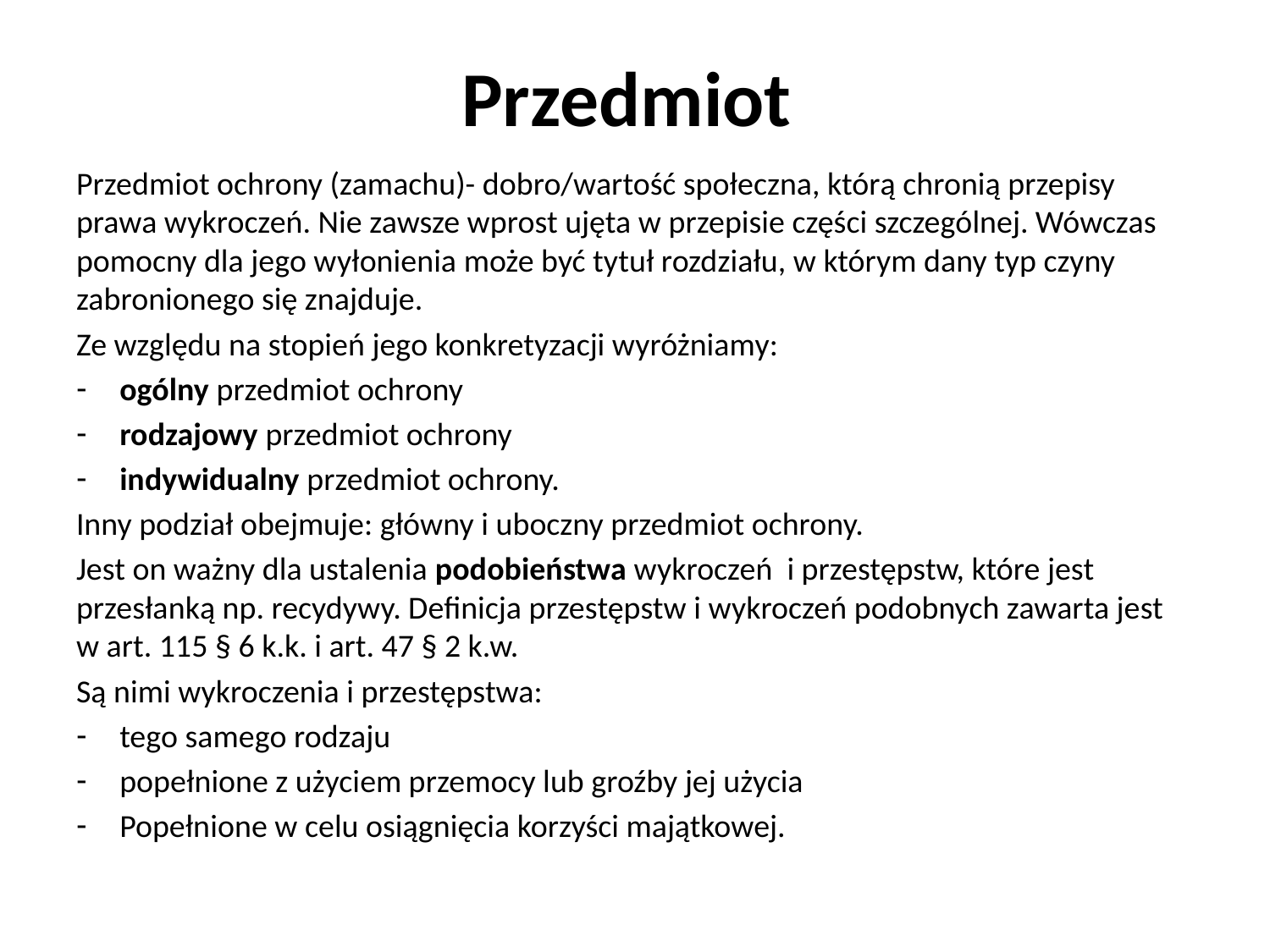

# Przedmiot
Przedmiot ochrony (zamachu)- dobro/wartość społeczna, którą chronią przepisy prawa wykroczeń. Nie zawsze wprost ujęta w przepisie części szczególnej. Wówczas pomocny dla jego wyłonienia może być tytuł rozdziału, w którym dany typ czyny zabronionego się znajduje.
Ze względu na stopień jego konkretyzacji wyróżniamy:
ogólny przedmiot ochrony
rodzajowy przedmiot ochrony
indywidualny przedmiot ochrony.
Inny podział obejmuje: główny i uboczny przedmiot ochrony.
Jest on ważny dla ustalenia podobieństwa wykroczeń  i przestępstw, które jest przesłanką np. recydywy. Definicja przestępstw i wykroczeń podobnych zawarta jest w art. 115 § 6 k.k. i art. 47 § 2 k.w.
Są nimi wykroczenia i przestępstwa:
tego samego rodzaju
popełnione z użyciem przemocy lub groźby jej użycia
Popełnione w celu osiągnięcia korzyści majątkowej.